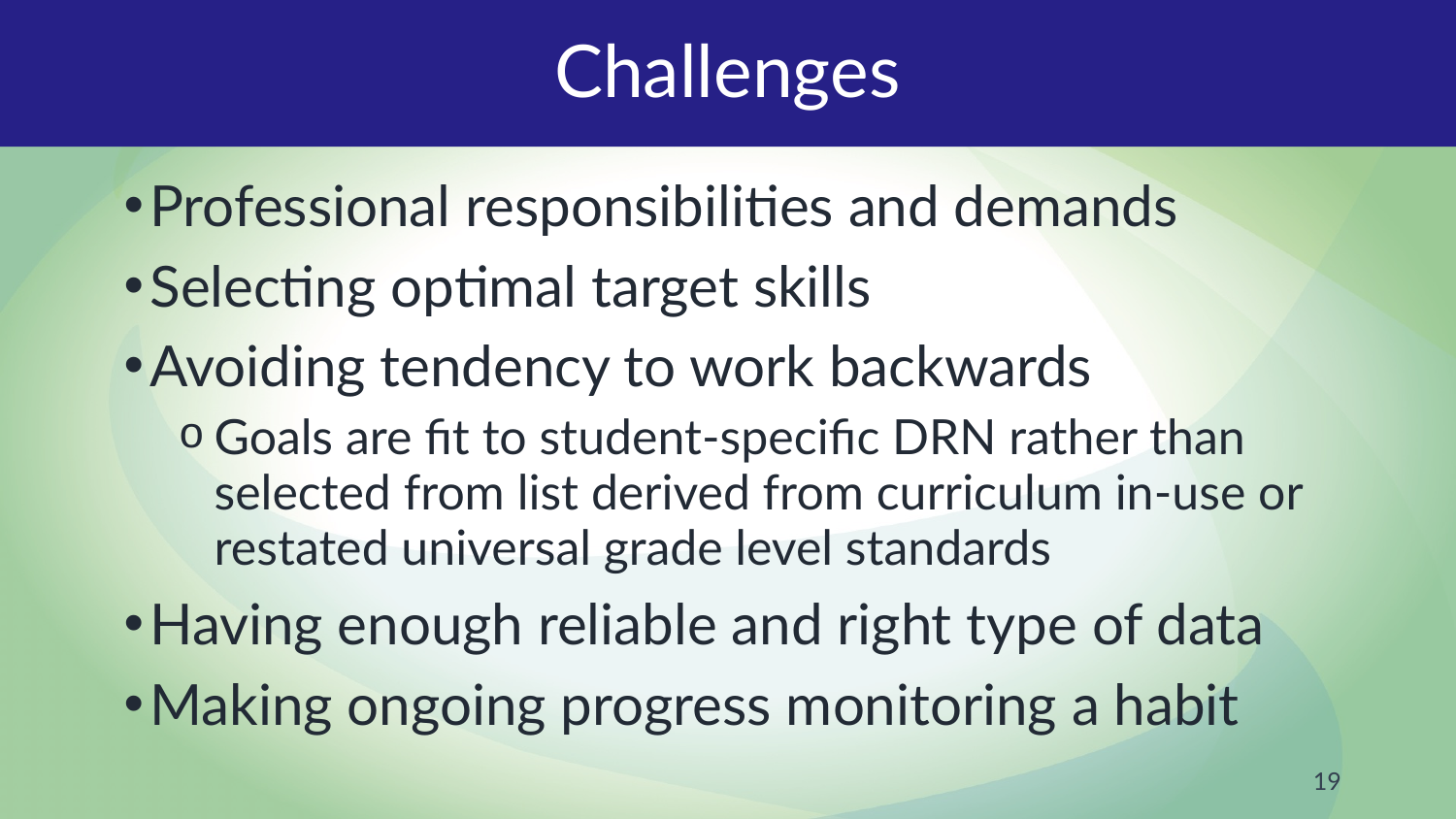

# Challenges
Professional responsibilities and demands
Selecting optimal target skills
Avoiding tendency to work backwards
Goals are fit to student-specific DRN rather than selected from list derived from curriculum in-use or restated universal grade level standards
Having enough reliable and right type of data
Making ongoing progress monitoring a habit

19